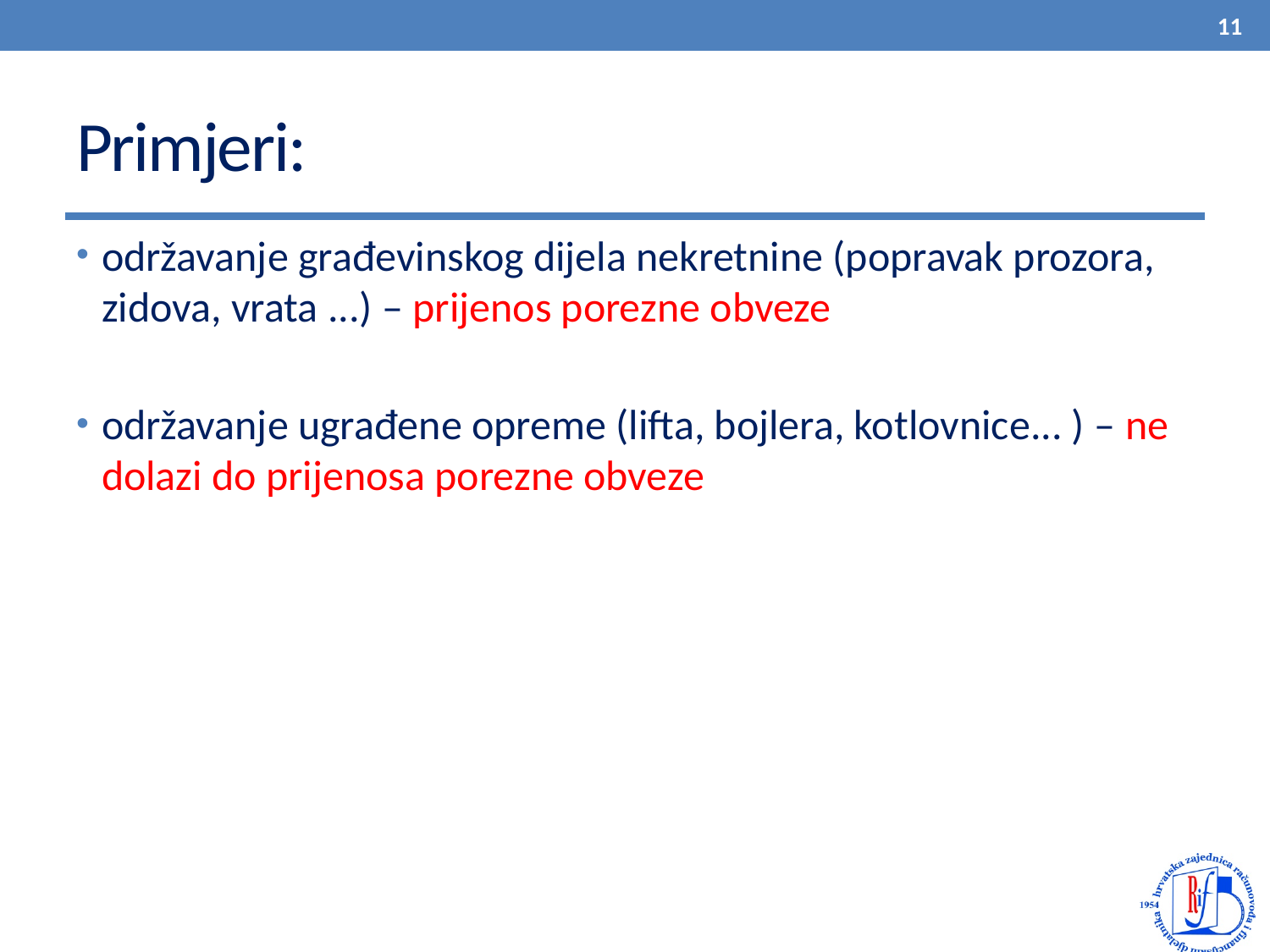

11
# Primjeri:
održavanje građevinskog dijela nekretnine (popravak prozora, zidova, vrata ...) – prijenos porezne obveze

održavanje ugrađene opreme (lifta, bojlera, kotlovnice... ) – ne dolazi do prijenosa porezne obveze